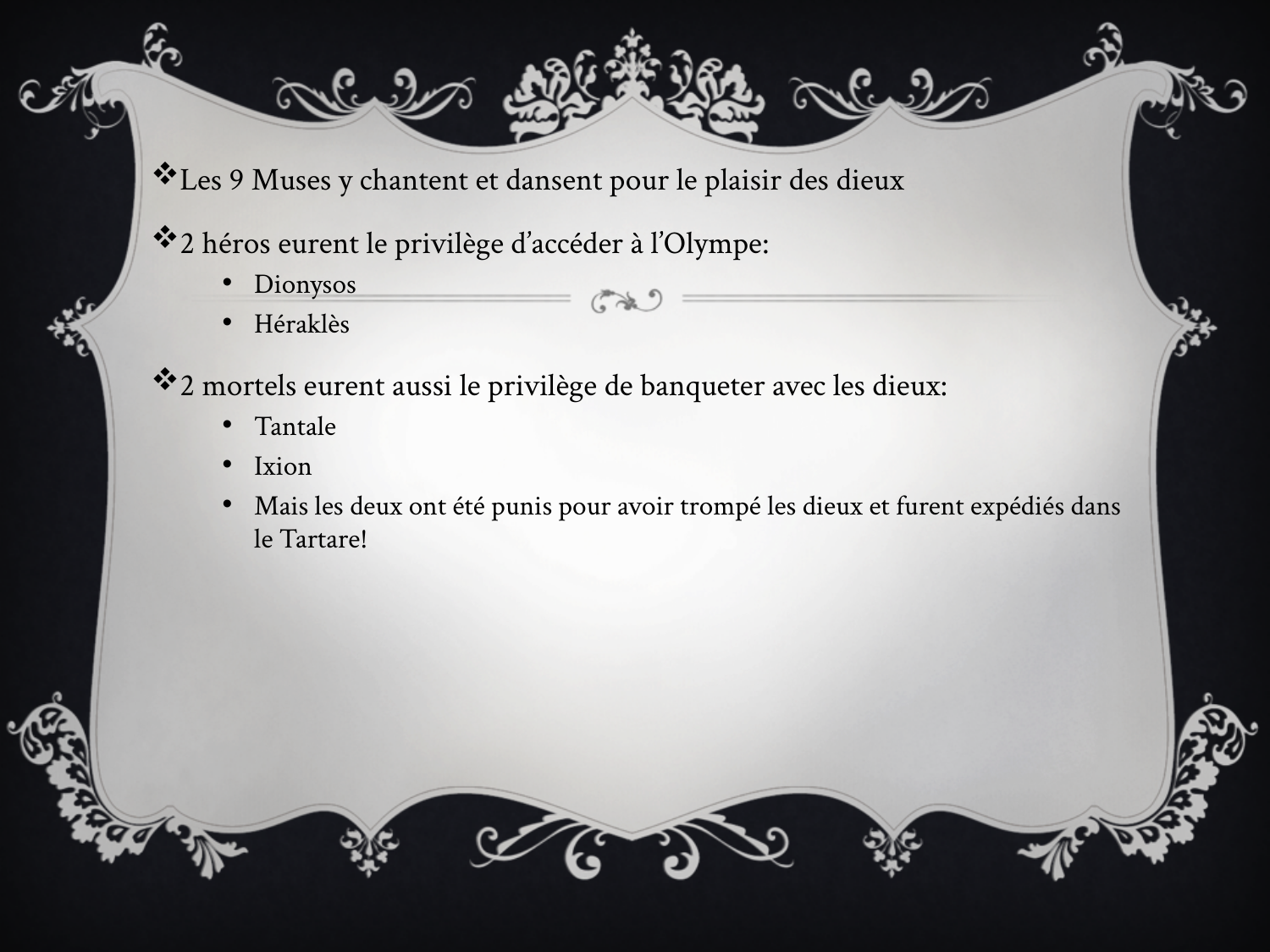

Les 9 Muses y chantent et dansent pour le plaisir des dieux
2 héros eurent le privilège d’accéder à l’Olympe:
Dionysos
Héraklès
2 mortels eurent aussi le privilège de banqueter avec les dieux:
Tantale
Ixion
Mais les deux ont été punis pour avoir trompé les dieux et furent expédiés dans le Tartare!